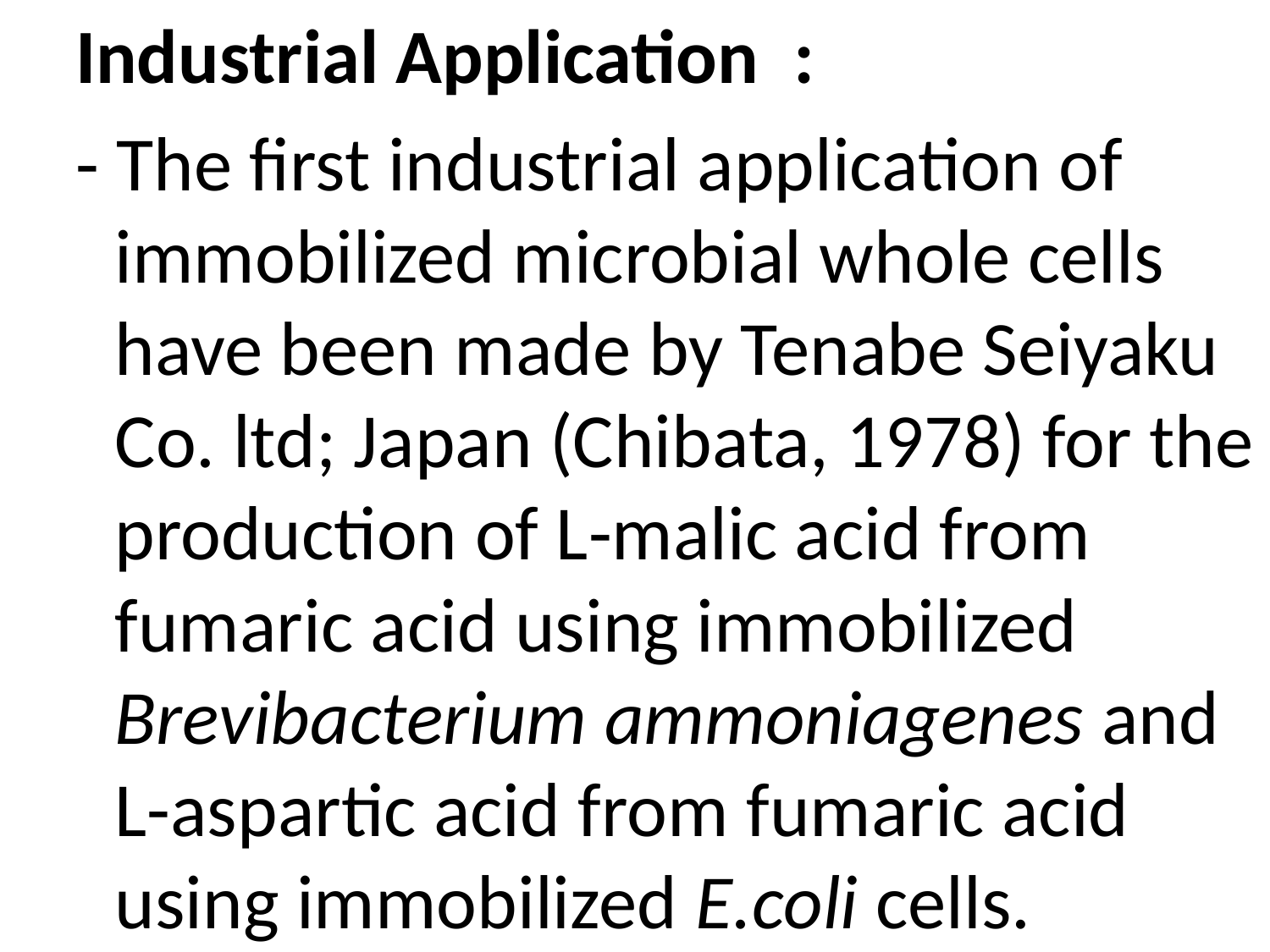

Industrial Application  :
- The first industrial application of immobilized microbial whole cells have been made by Tenabe Seiyaku Co. ltd; Japan (Chibata, 1978) for the production of L-malic acid from fumaric acid using immobilized Brevibacterium ammoniagenes and L-aspartic acid from fumaric acid using immobilized E.coli cells.